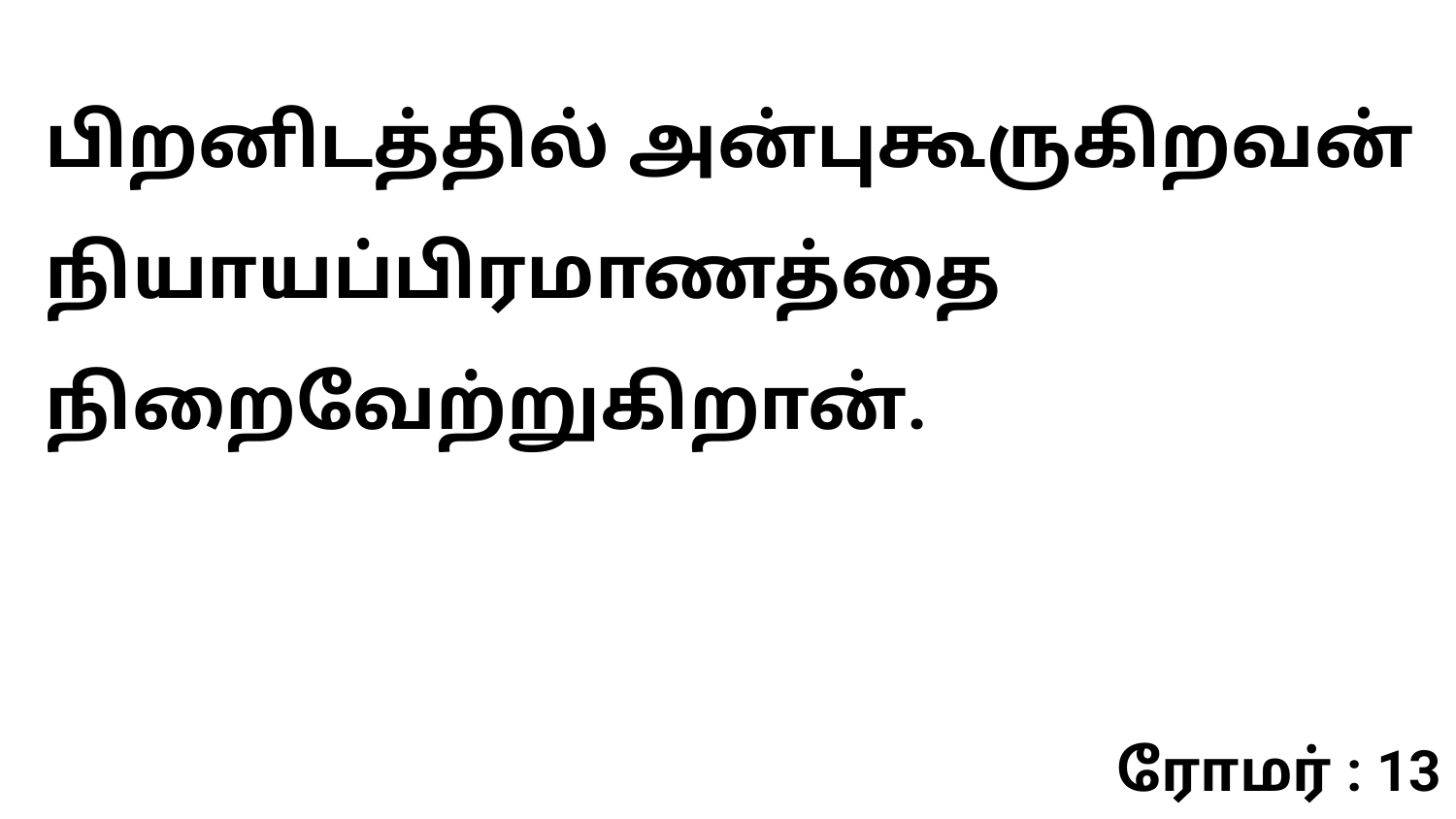

பிறனிடத்தில் அன்புகூருகிறவன் நியாயப்பிரமாணத்தை நிறைவேற்றுகிறான்.
ரோமர் : 13